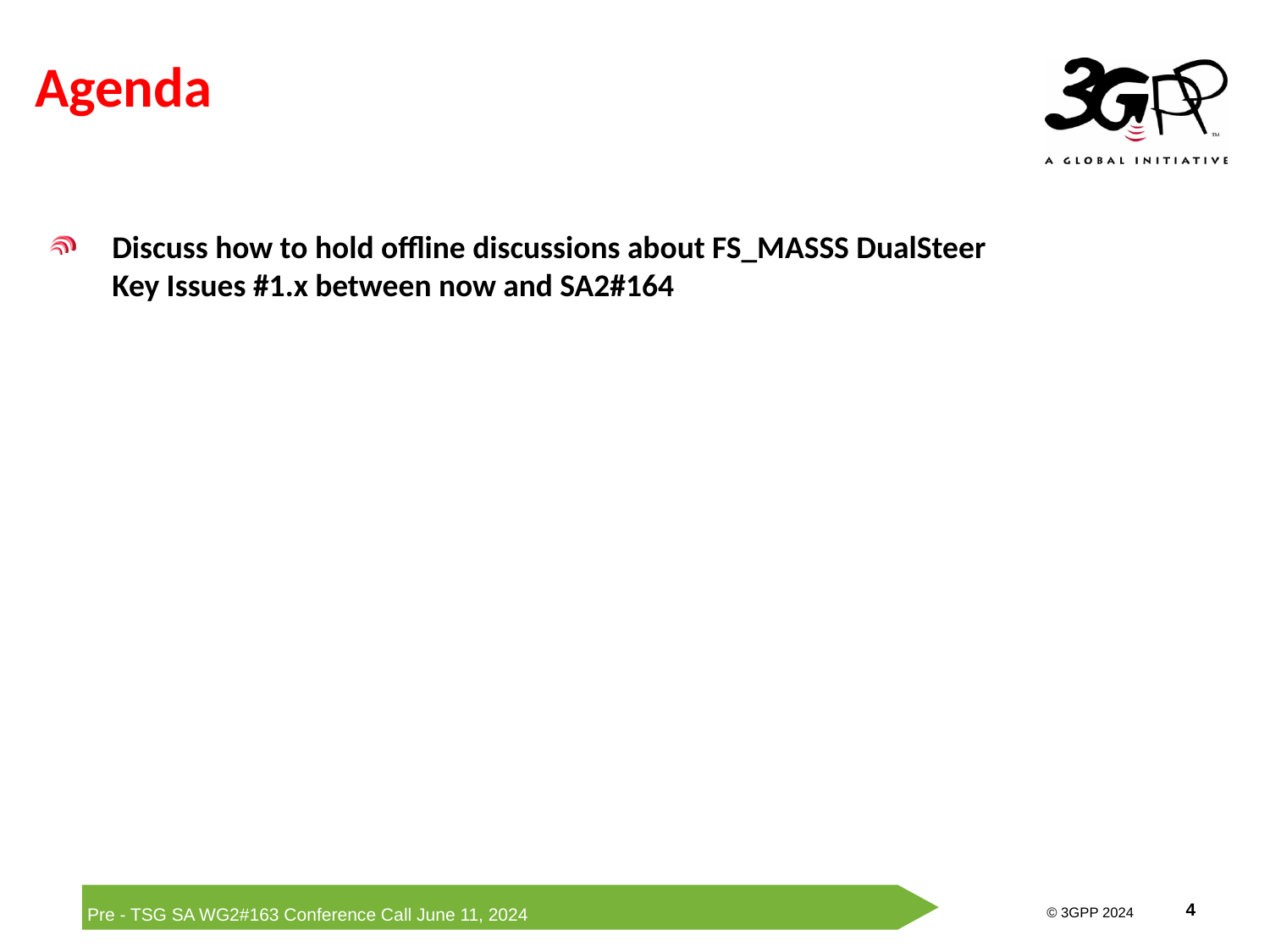

# Agenda
Discuss how to hold offline discussions about FS_MASSS DualSteer Key Issues #1.x between now and SA2#164